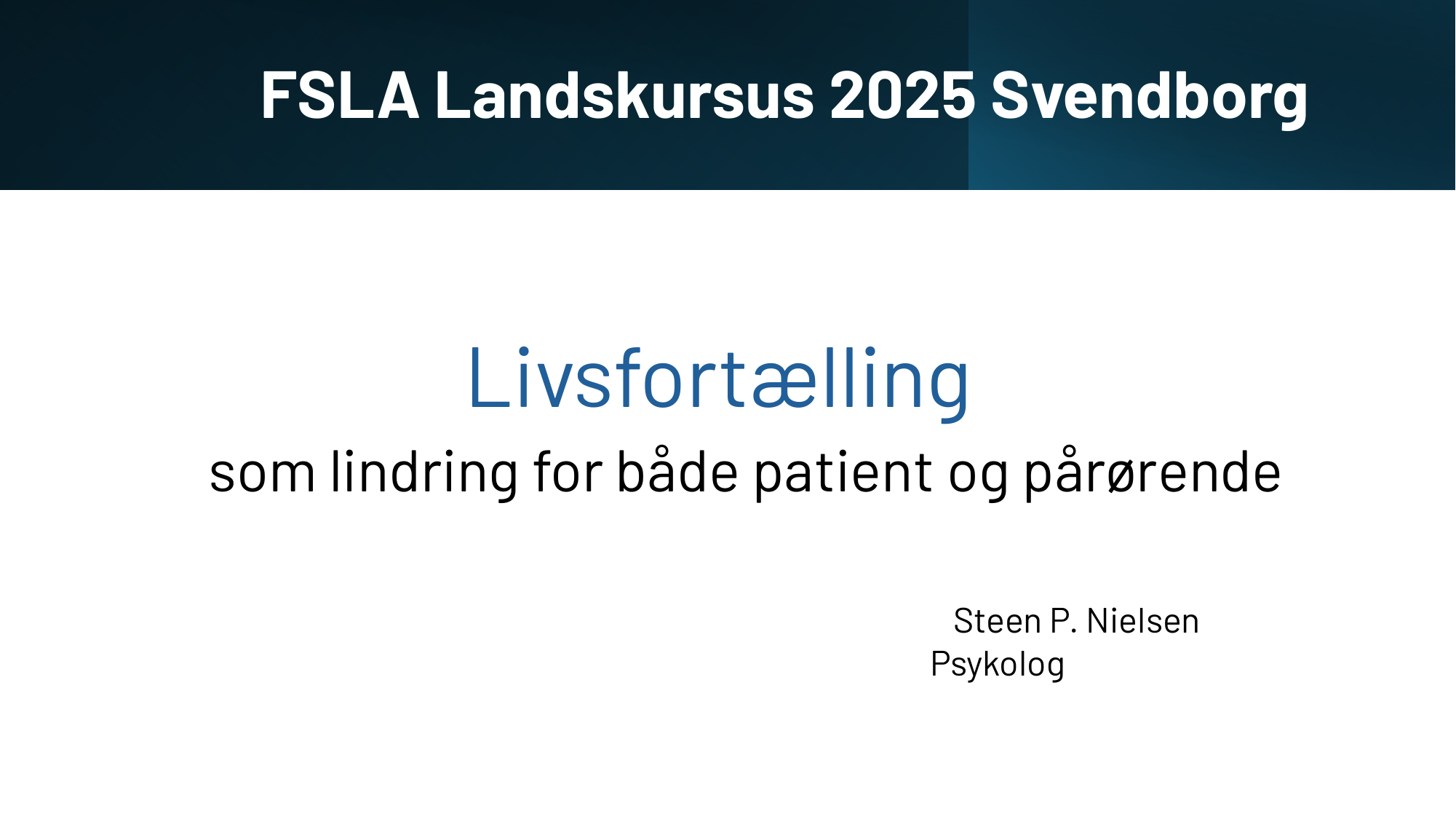

# FSLA Landskursus 2025 Svendborg

               Livsfortælling
som lindring for både patient og pårørende
                                                               Steen P. Nielsen
                                                                                                                            Psykolog